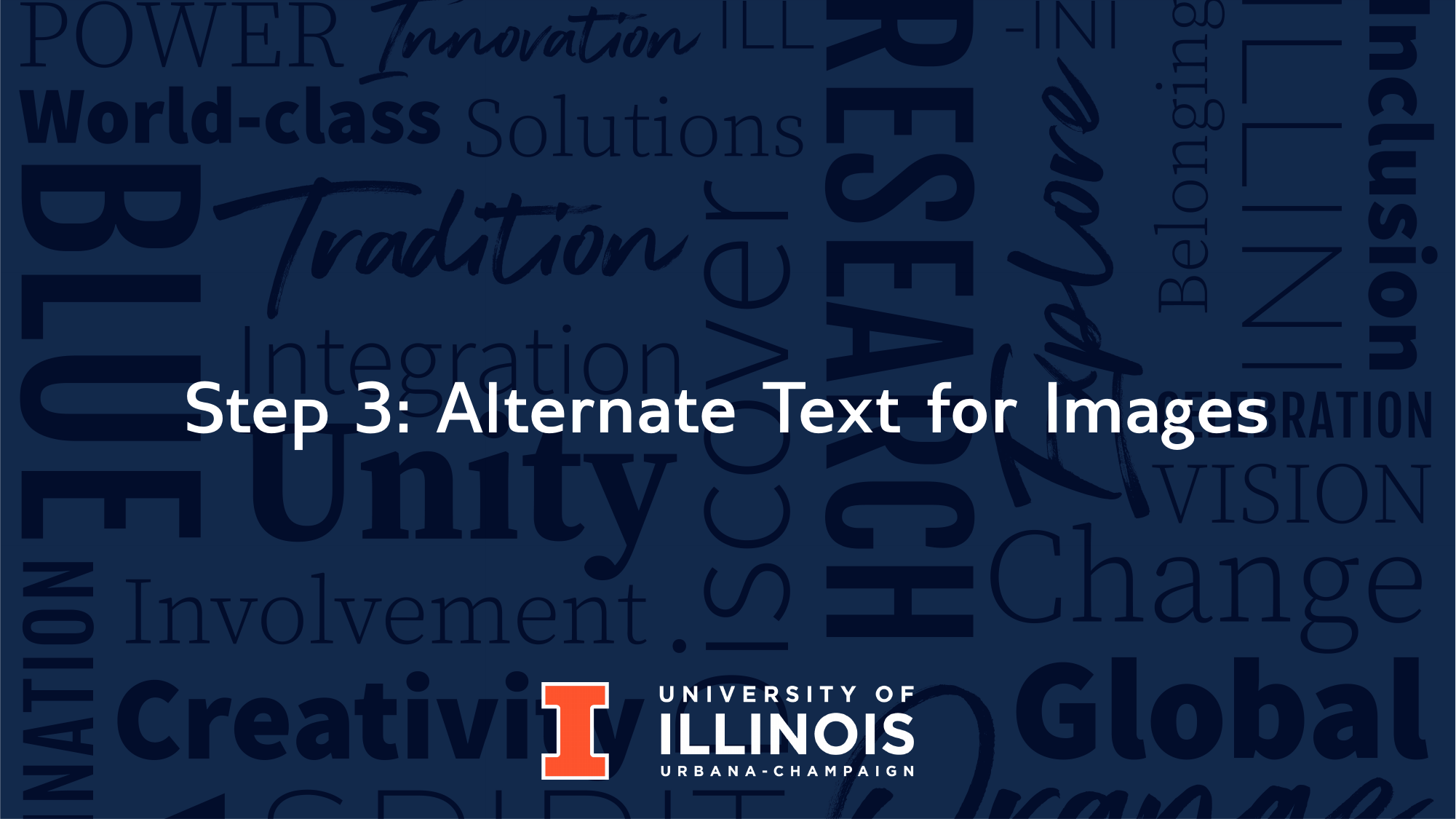

# Step 3: Alternate Text for Images